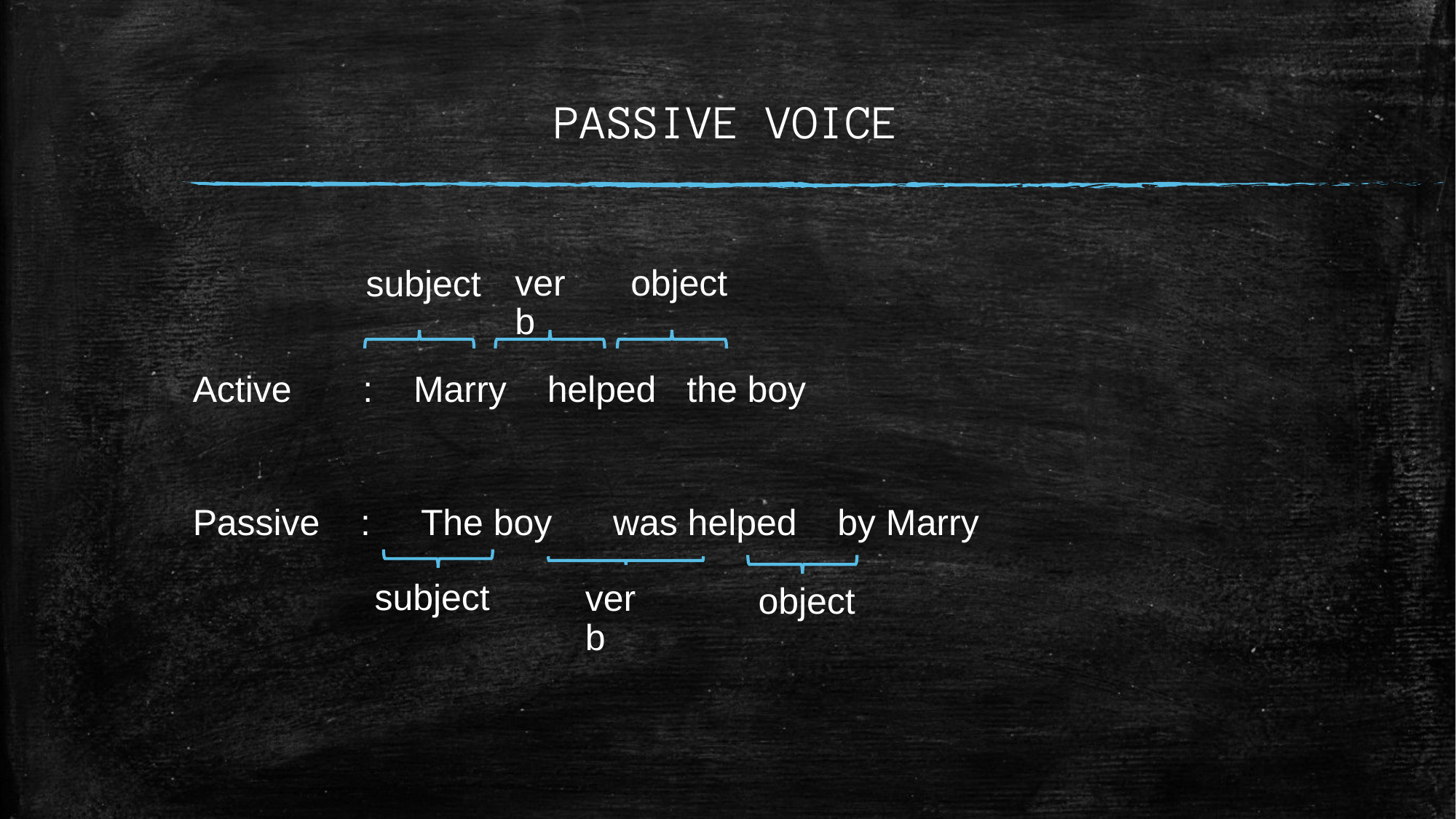

# PASSIVE VOICE

Active       :    Marry    helped   the boy

Passive    :     The boy      was helped    by Marry
verb
object
subject

subject
verb
object